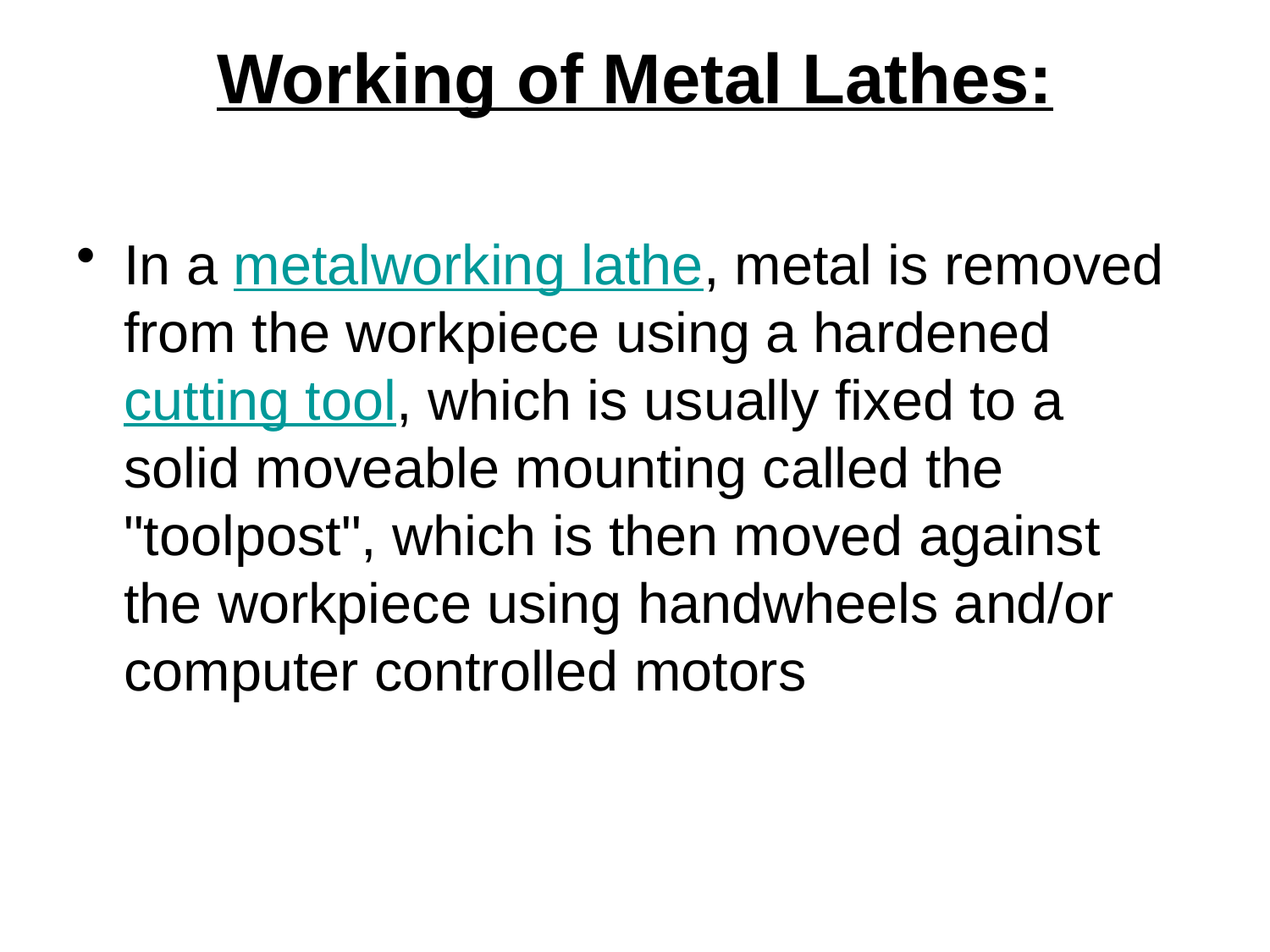

# Working of Metal Lathes:
In a metalworking lathe, metal is removed from the workpiece using a hardened cutting tool, which is usually fixed to a solid moveable mounting called the "toolpost", which is then moved against the workpiece using handwheels and/or computer controlled motors